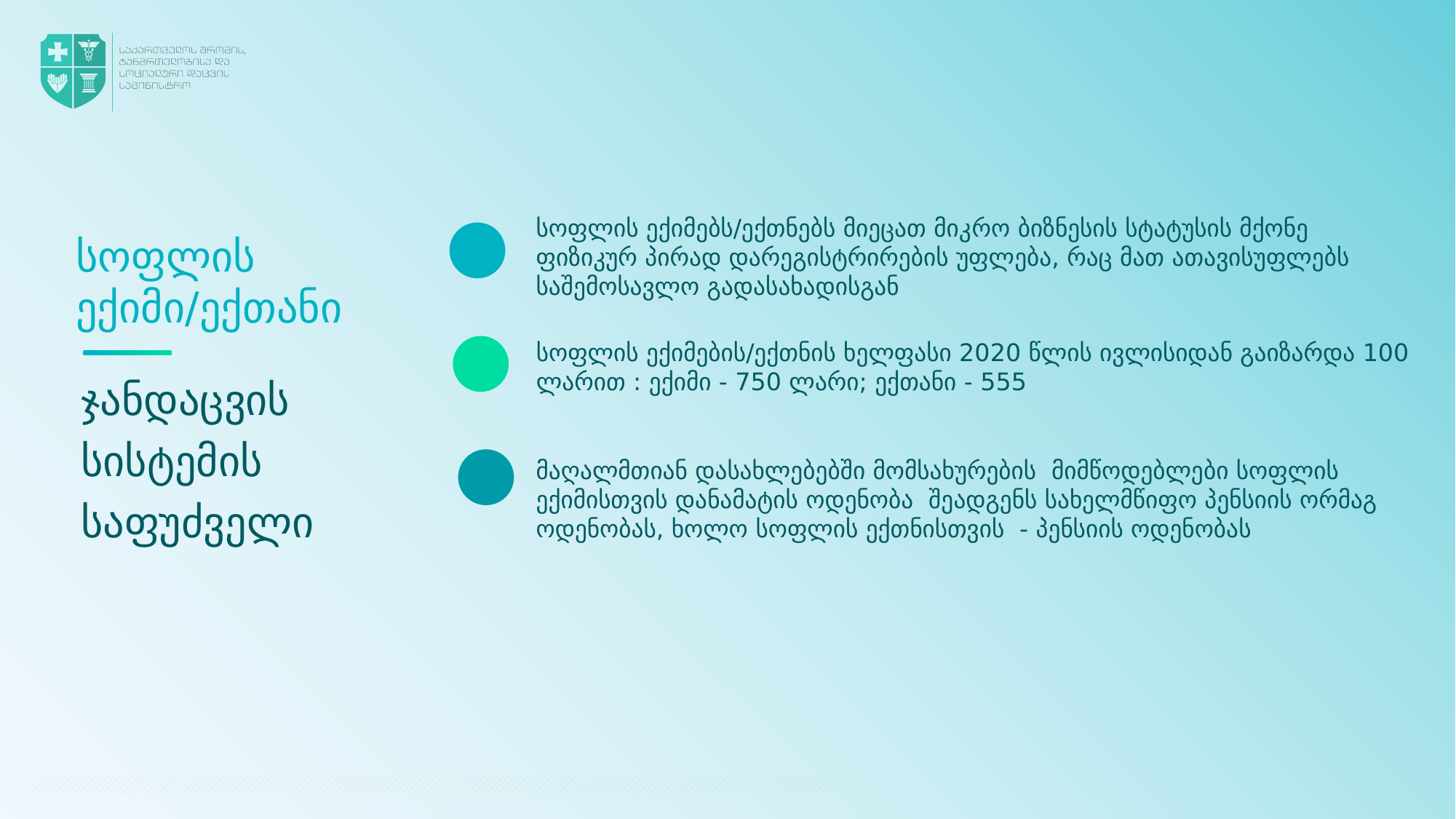

სოფლის ექიმი/ექთანი
სოფლის ექიმებს/ექთნებს მიეცათ მიკ­რო ბიზნესის სტატუსის მქონე ფიზიკურ პირად დარეგისტრირების უფლება, რაც მათ ათავისუფლებს საშემოსავლო გადასახადისგან

სოფლის ექიმების/ექთნის ხელფასი 2020 წლის ივლისიდან გაიზარდა 100 ლარით : ექიმი - 750 ლარი; ექთანი - 555

ჯანდაცვის სისტემის საფუძველი

მაღალმთიან დასახლებებში მომსახურების  მიმწოდებლები სოფლის ექიმისთვის დანამატის ოდენობა  შეადგენს სახელმწიფო პენსიის ორმაგ ოდენობას, ხოლო სოფლის ექთნისთვის  - პენსიის ოდენობას